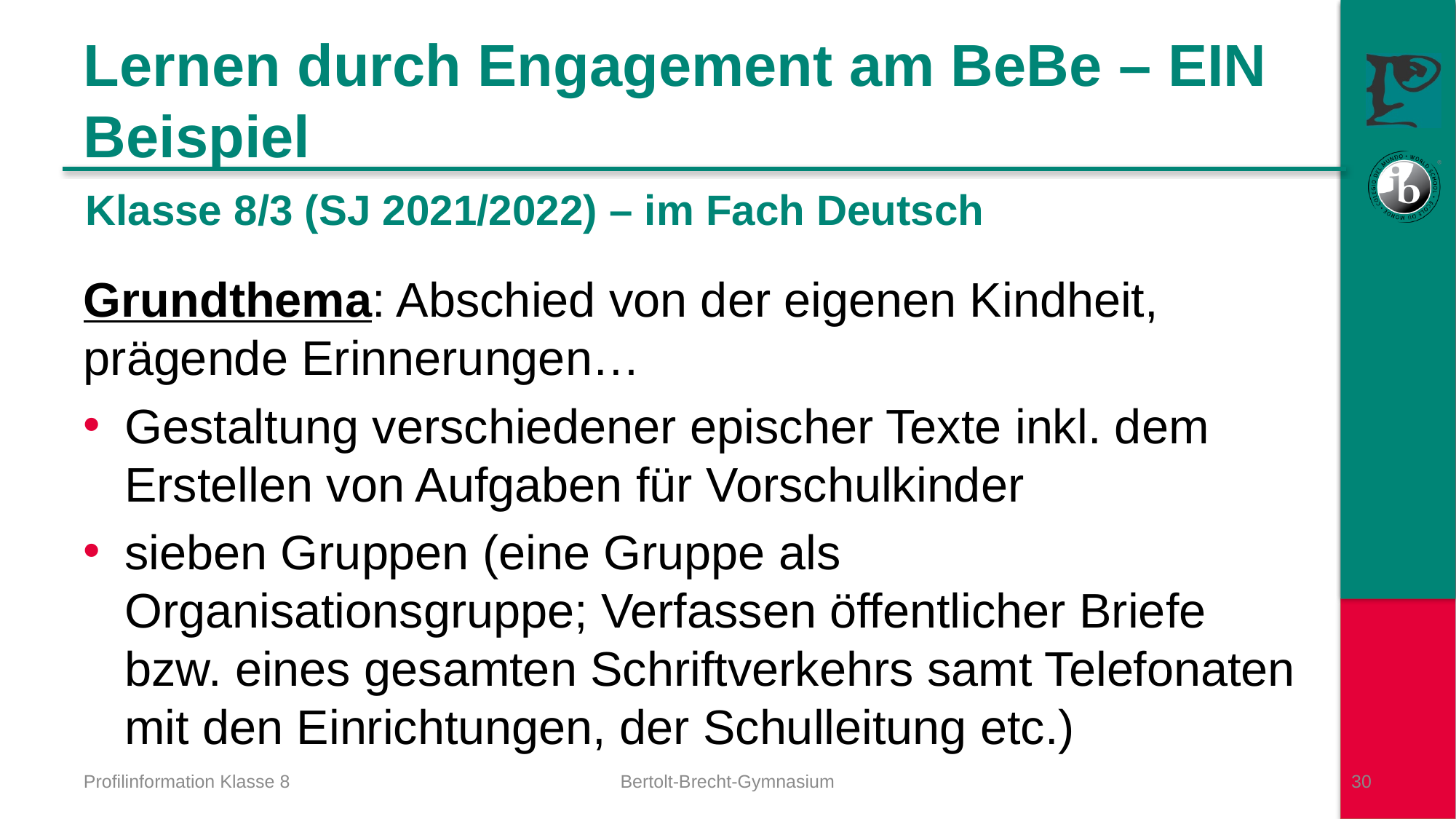

# Lernen durch Engagement am BeBe – EIN Beispiel
Klasse 8/3 (SJ 2021/2022) – im Fach Deutsch
Grundthema: Abschied von der eigenen Kindheit, prägende Erinnerungen…
Gestaltung verschiedener epischer Texte inkl. dem Erstellen von Aufgaben für Vorschulkinder
sieben Gruppen (eine Gruppe als Organisationsgruppe; Verfassen öffentlicher Briefe bzw. eines gesamten Schriftverkehrs samt Telefonaten mit den Einrichtungen, der Schulleitung etc.)

Profilinformation Klasse 8
Bertolt-Brecht-Gymnasium
30